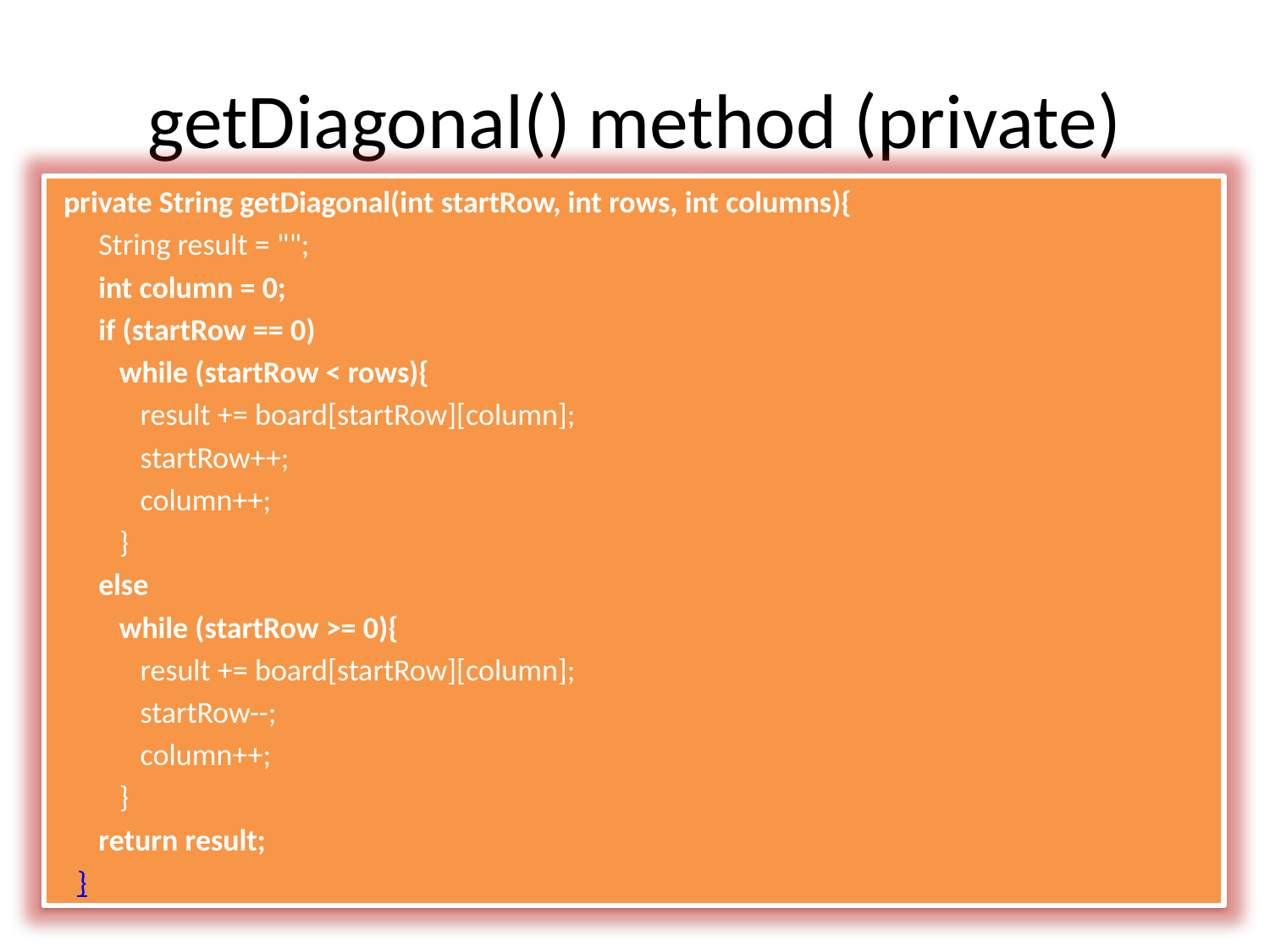

# getDiagonal() method (private)
 private String getDiagonal(int startRow, int rows, int columns){
      String result = "";
      int column = 0;
      if (startRow == 0)
         while (startRow < rows){
            result += board[startRow][column];
            startRow++;
            column++;
         }
      else
         while (startRow >= 0){
            result += board[startRow][column];
            startRow--;
            column++;
         }
      return result;
   }